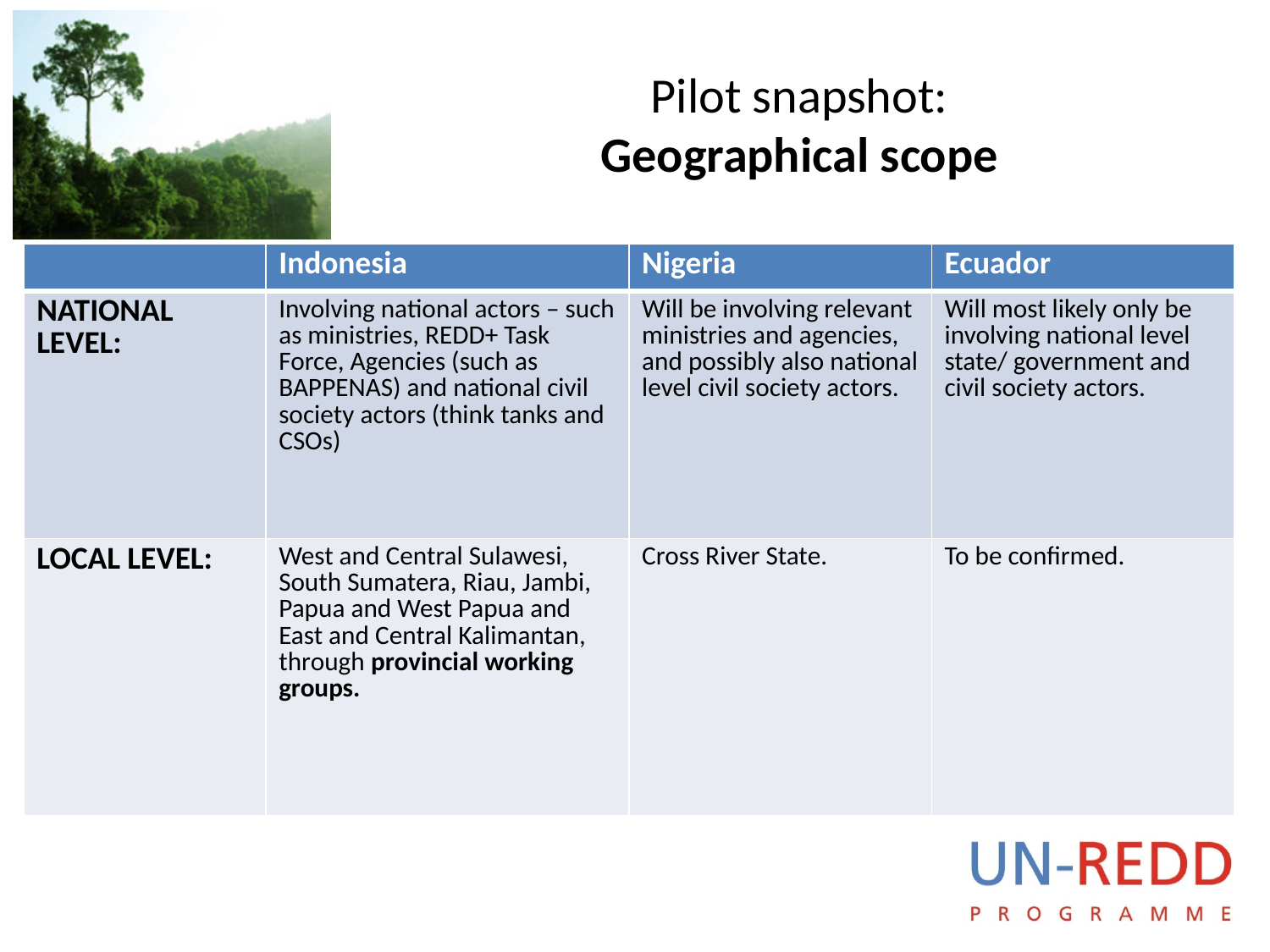

# Pilot snapshot: Geographical scope
|  | Indonesia | Nigeria | Ecuador |
| --- | --- | --- | --- |
| NATIONAL LEVEL: | Involving national actors – such as ministries, REDD+ Task Force, Agencies (such as BAPPENAS) and national civil society actors (think tanks and CSOs) | Will be involving relevant ministries and agencies, and possibly also national level civil society actors. | Will most likely only be involving national level state/ government and civil society actors. |
| LOCAL LEVEL: | West and Central Sulawesi, South Sumatera, Riau, Jambi, Papua and West Papua and East and Central Kalimantan, through provincial working groups. | Cross River State. | To be confirmed. |